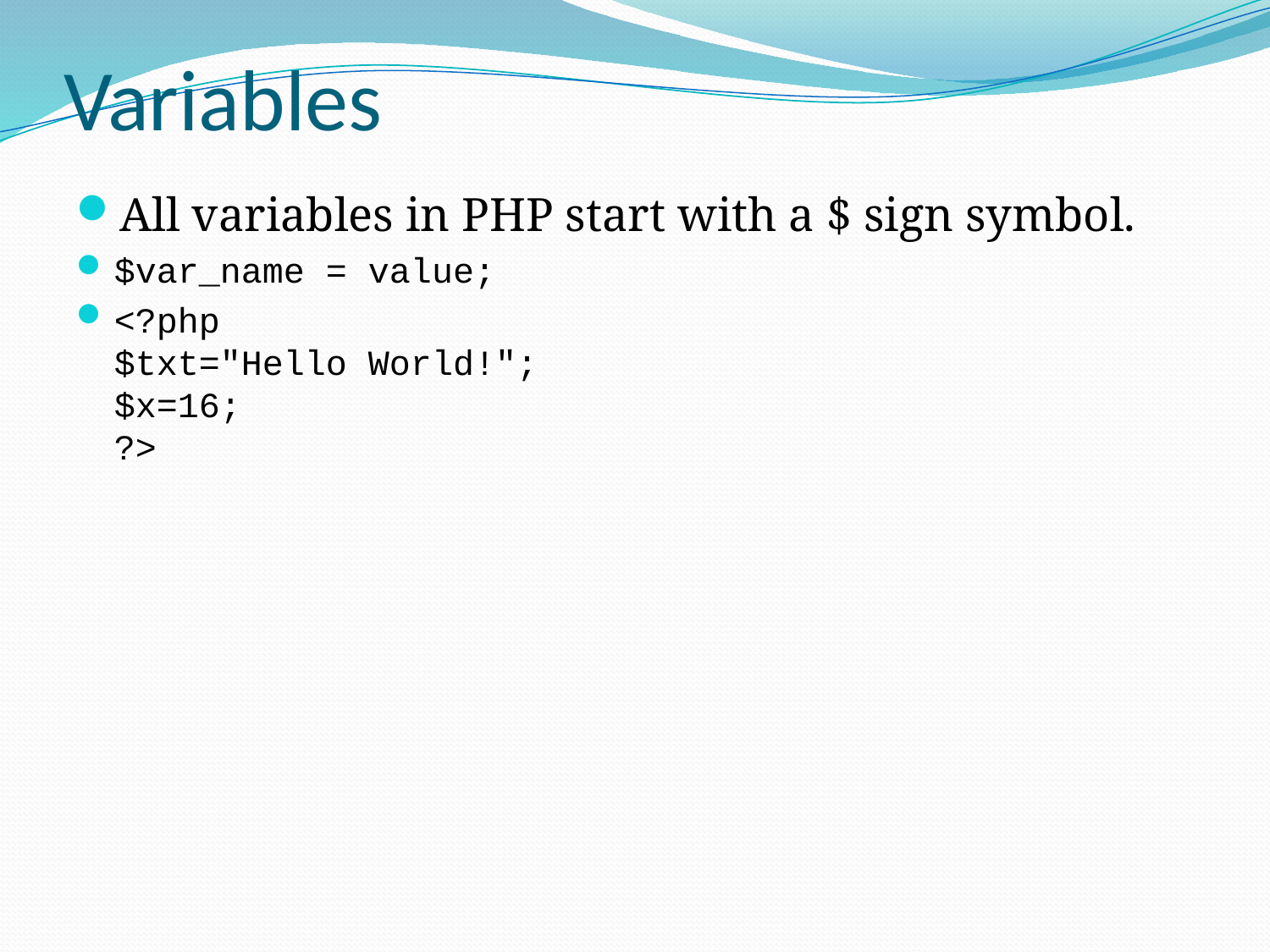

# Variables
All variables in PHP start with a $ sign symbol.
$var_name = value;
<?php
$txt="Hello World!";
$x=16;
?>